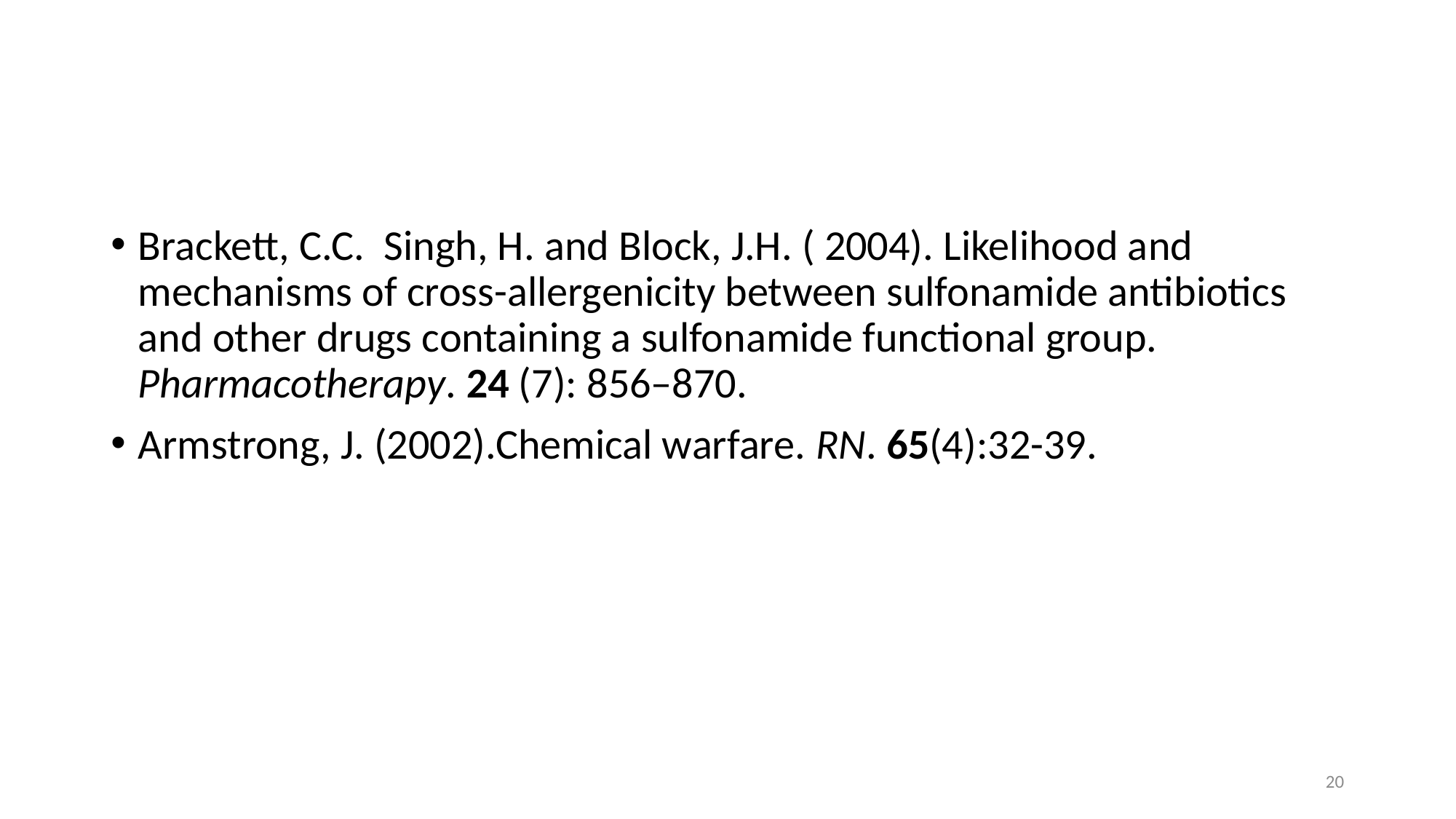

#
Brackett, C.C.  Singh, H. and Block, J.H. ( 2004). Likelihood and mechanisms of cross-allergenicity between sulfonamide antibiotics and other drugs containing a sulfonamide functional group. Pharmacotherapy. 24 (7): 856–870.
Armstrong, J. (2002).Chemical warfare. RN. 65(4):32-39.
20